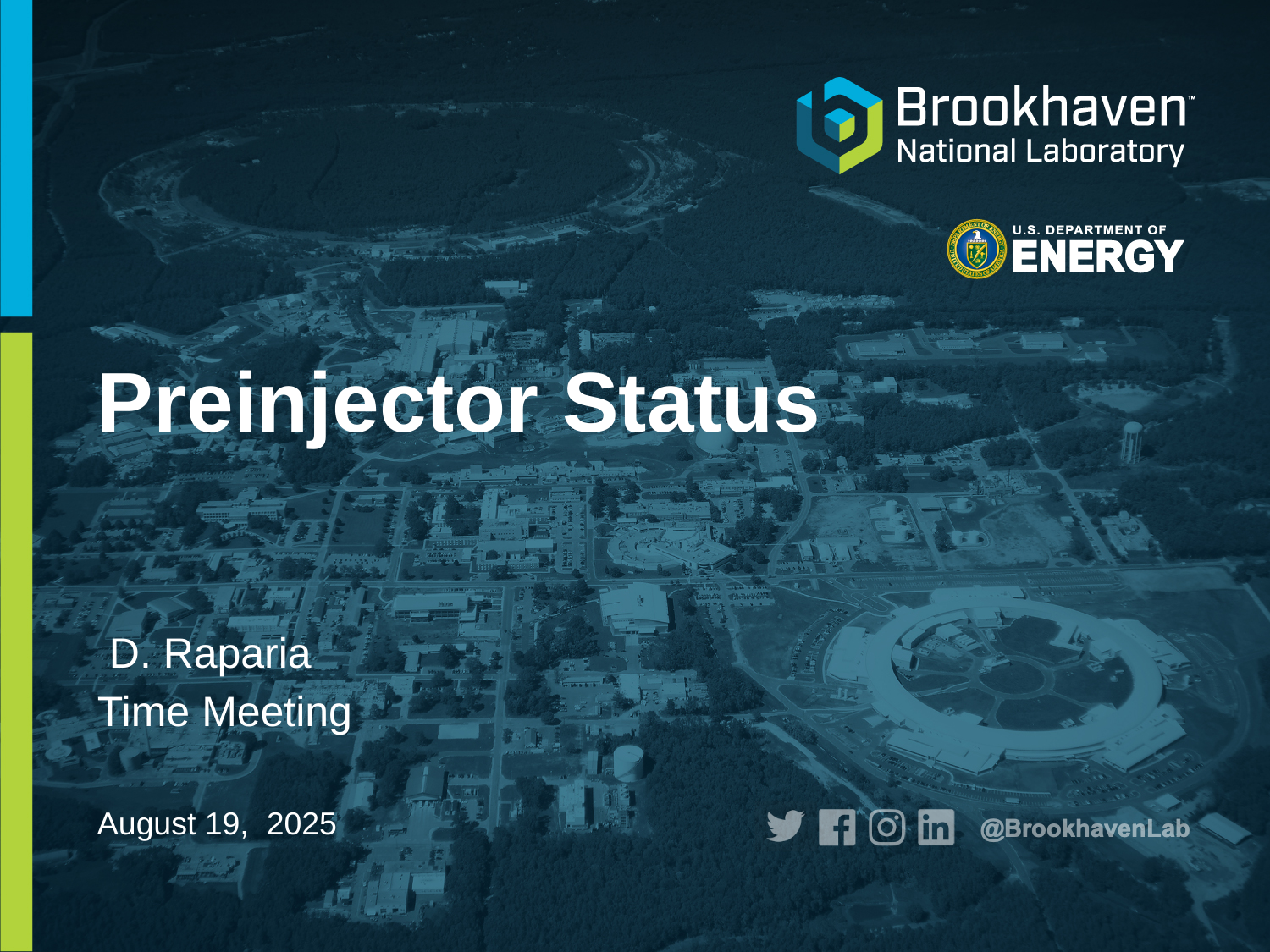

# Preinjector Status
 D. Raparia
Time Meeting
August 19,  2025